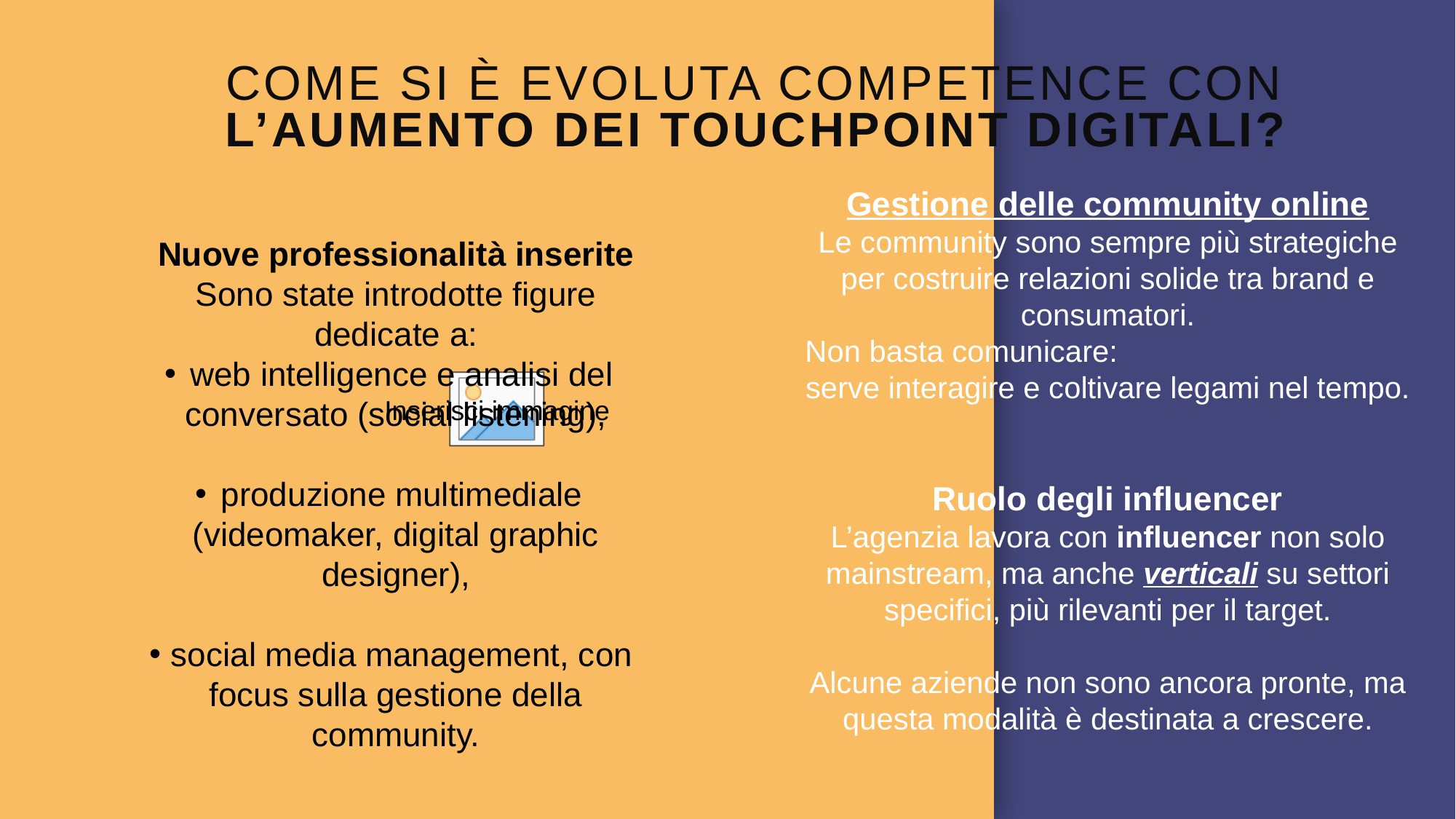

# Come si è evoluta Competence con l’aumento dei touchpoint digitali?
Gestione delle community online
Le community sono sempre più strategiche per costruire relazioni solide tra brand e consumatori.
Non basta comunicare:                                    serve interagire e coltivare legami nel tempo.

Ruolo degli influencer
L’agenzia lavora con influencer non solo mainstream, ma anche verticali su settori specifici, più rilevanti per il target.

Alcune aziende non sono ancora pronte, ma questa modalità è destinata a crescere.

Nuove professionalità inserite
Sono state introdotte figure dedicate a:
web intelligence e analisi del conversato (social listening),

produzione multimediale (videomaker, digital graphic designer),

social media management, con focus sulla gestione della community.